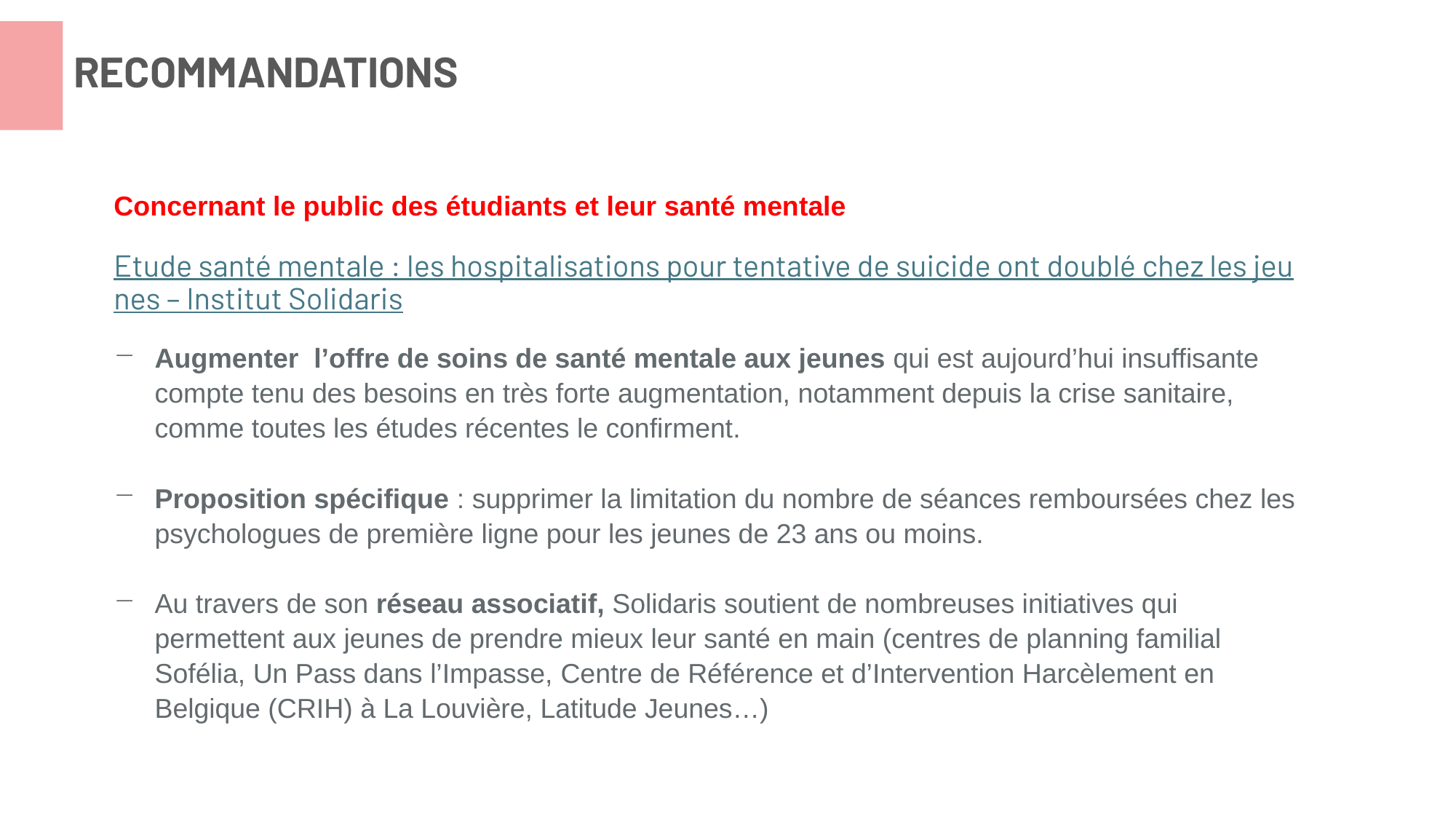

RECOMMANDATIONS

Concernant le public des étudiants et leur santé mentale
Etude santé mentale : les hospitalisations pour tentative de suicide ont doublé chez les jeunes – Institut Solidaris
Augmenter  l’offre de soins de santé mentale aux jeunes qui est aujourd’hui insuffisante compte tenu des besoins en très forte augmentation, notamment depuis la crise sanitaire, comme toutes les études récentes le confirment.

Proposition spécifique : supprimer la limitation du nombre de séances remboursées chez les psychologues de première ligne pour les jeunes de 23 ans ou moins.

Au travers de son réseau associatif, Solidaris soutient de nombreuses initiatives qui permettent aux jeunes de prendre mieux leur santé en main (centres de planning familial Sofélia, Un Pass dans l’Impasse, Centre de Référence et d’Intervention Harcèlement en Belgique (CRIH) à La Louvière, Latitude Jeunes…)